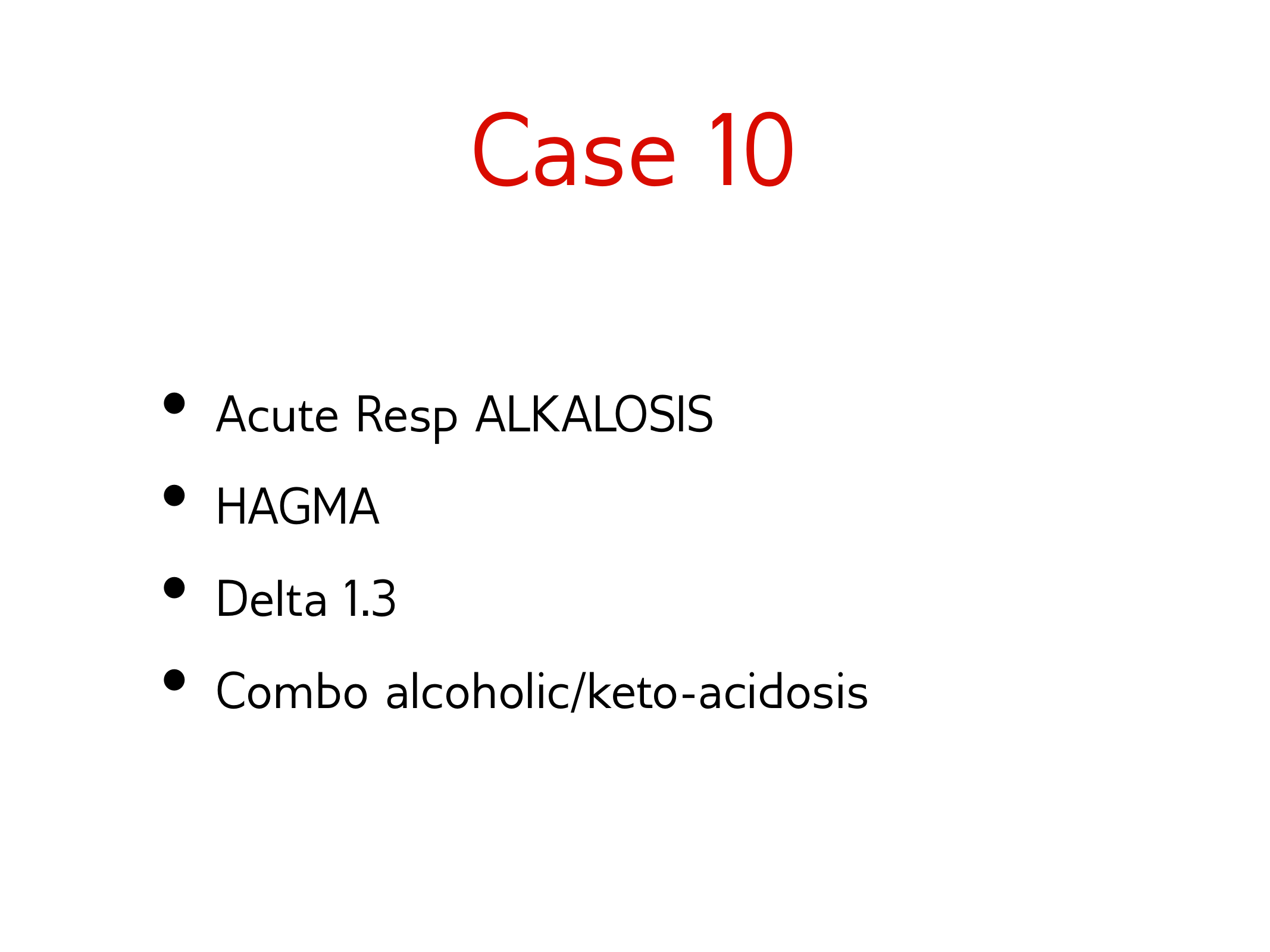

# Case 10
Acute Resp ALKALOSIS
HAGMA
Delta 1.3
Combo alcoholic/keto-acidosis